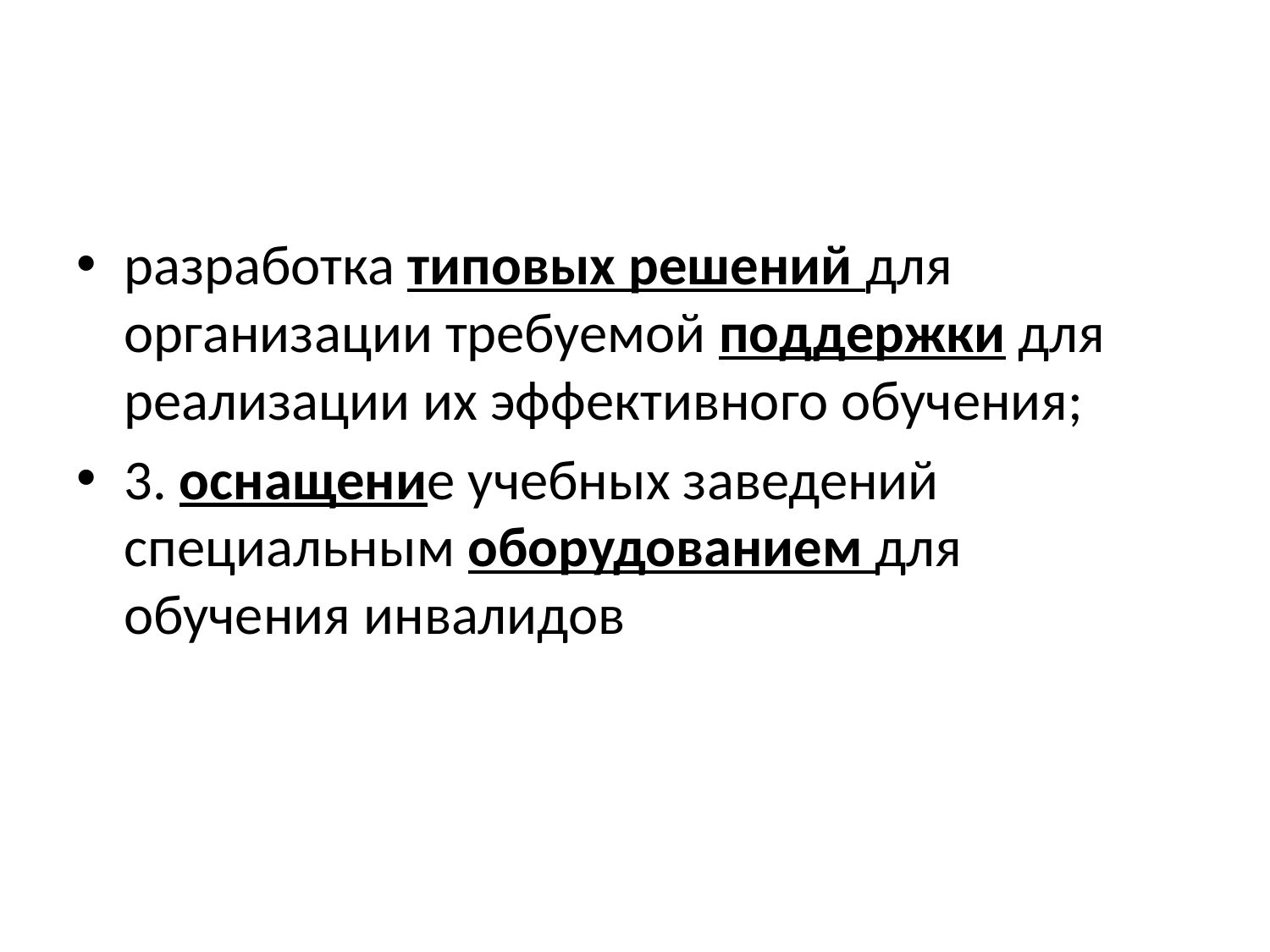

#
разработка типовых решений для организации требуемой поддержки для реализации их эффективного обучения;
3. оснащение учебных заведений специальным оборудованием для обучения инвалидов